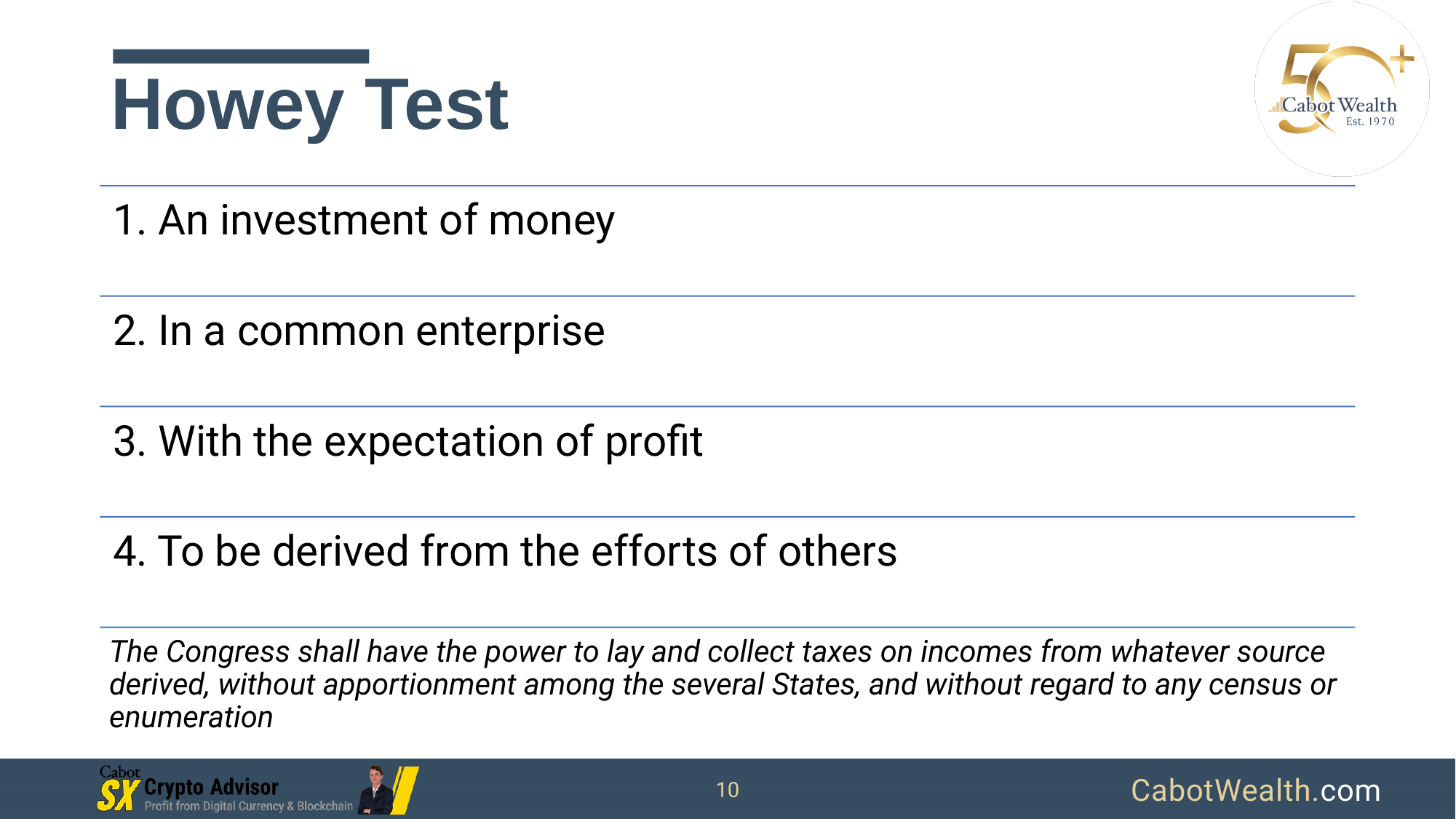

# Howey Test
1. An investment of money
2. In a common enterprise
3. With the expectation of profit
4. To be derived from the efforts of others
The Congress shall have the power to lay and collect taxes on incomes from whatever source derived, without apportionment among the several States, and without regard to any census or enumeration